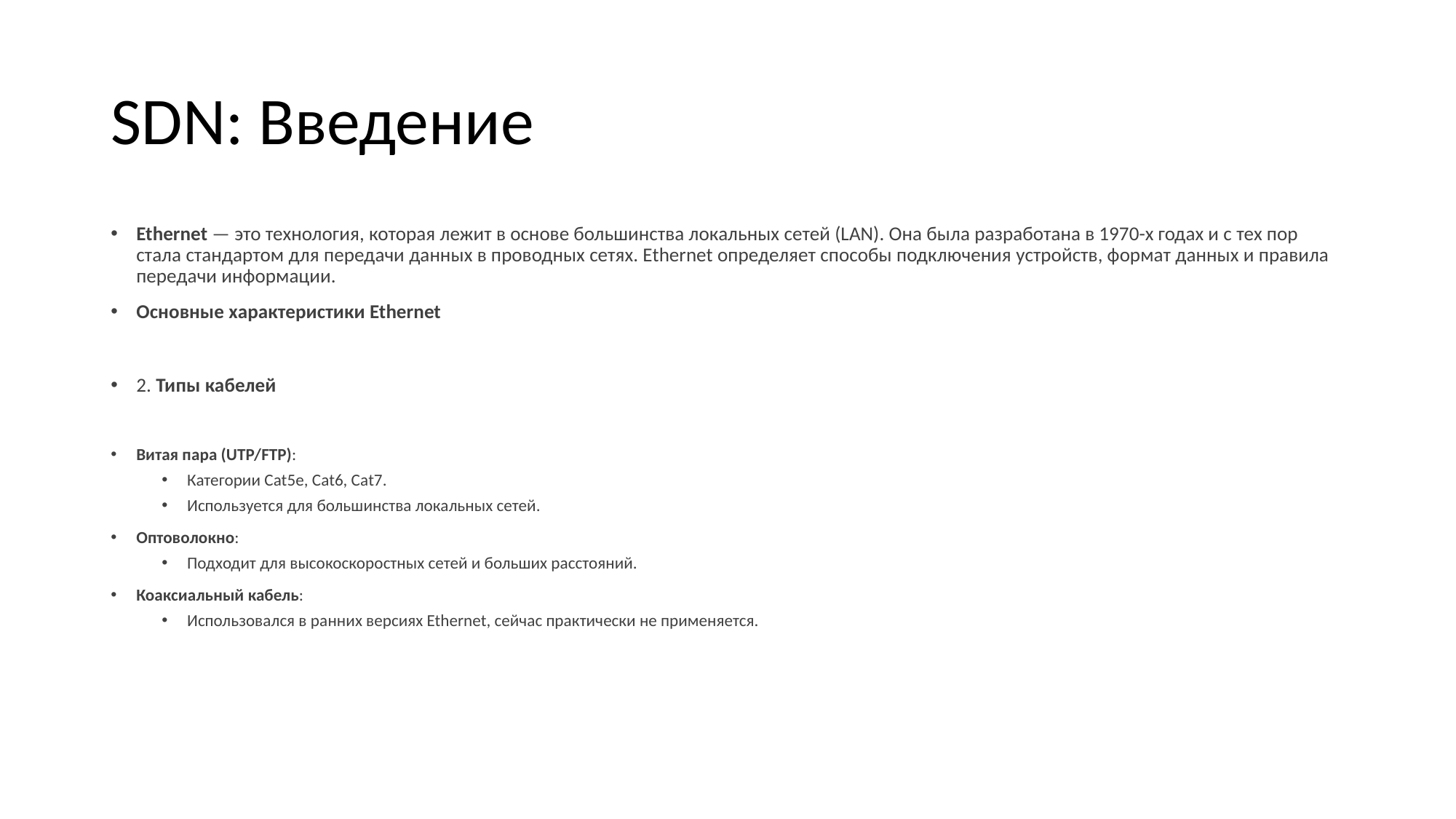

# SDN: Введение
Ethernet — это технология, которая лежит в основе большинства локальных сетей (LAN). Она была разработана в 1970-х годах и с тех пор стала стандартом для передачи данных в проводных сетях. Ethernet определяет способы подключения устройств, формат данных и правила передачи информации.
Основные характеристики Ethernet

2. Типы кабелей

Витая пара (UTP/FTP):
Категории Cat5e, Cat6, Cat7.
Используется для большинства локальных сетей.
Оптоволокно:
Подходит для высокоскоростных сетей и больших расстояний.
Коаксиальный кабель:
Использовался в ранних версиях Ethernet, сейчас практически не применяется.